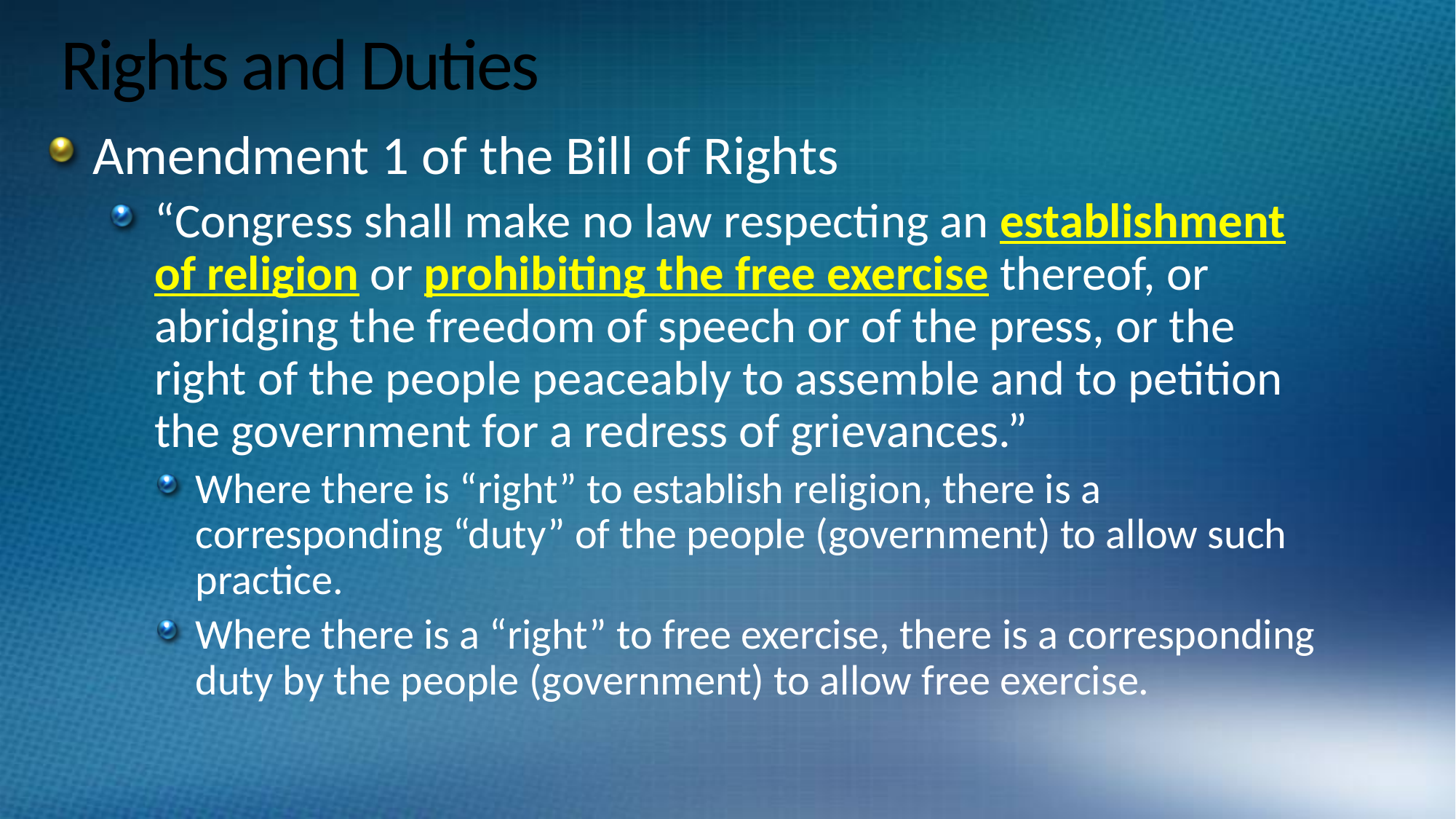

# Rights and Duties
Amendment 1 of the Bill of Rights
“Congress shall make no law respecting an establishment of religion or prohibiting the free exercise thereof, or abridging the freedom of speech or of the press, or the right of the people peaceably to assemble and to petition the government for a redress of grievances.”
Where there is “right” to establish religion, there is a corresponding “duty” of the people (government) to allow such practice.
Where there is a “right” to free exercise, there is a corresponding duty by the people (government) to allow free exercise.